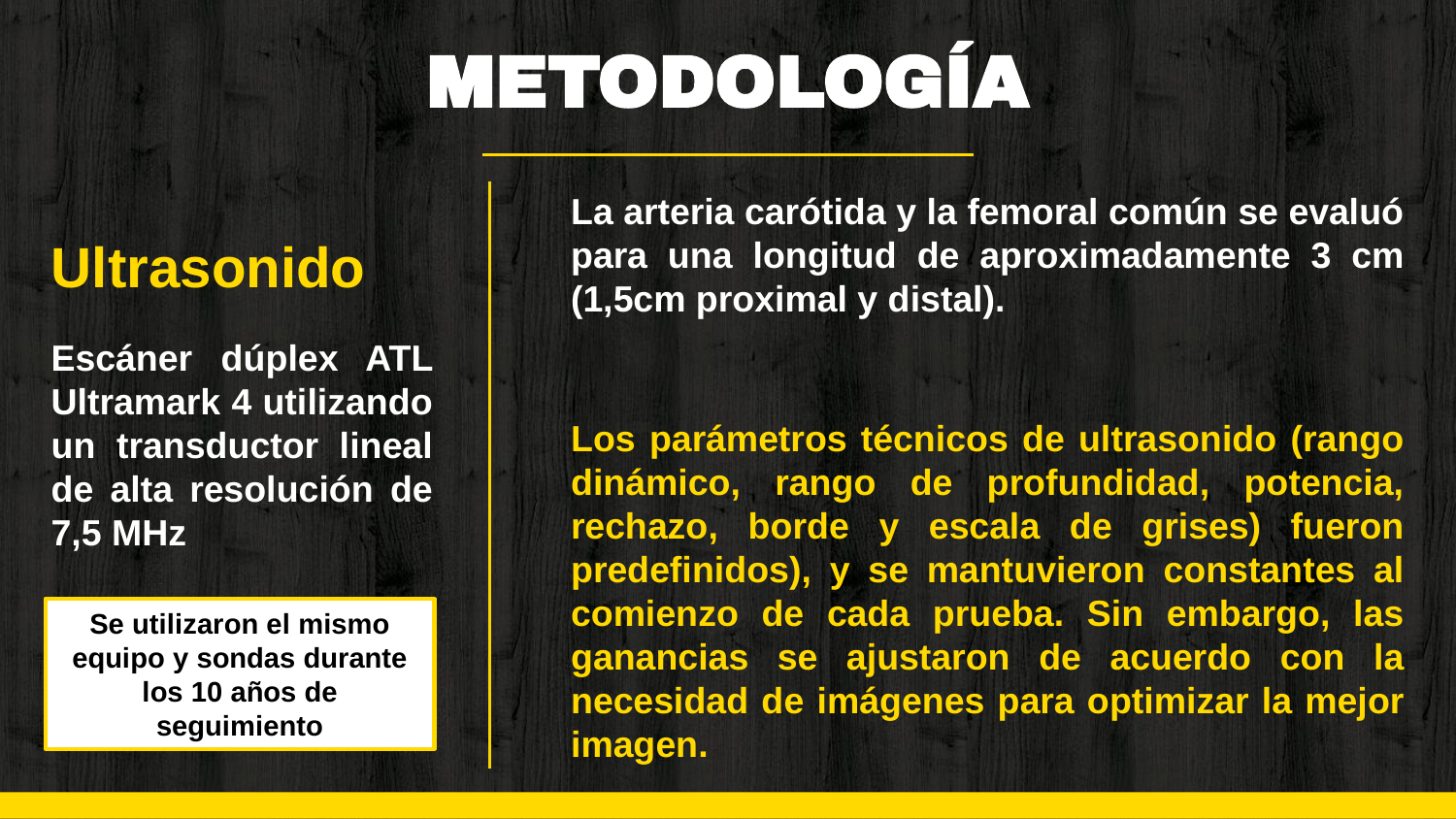

# METODOLOGÍA
La arteria carótida y la femoral común se evaluó para una longitud de aproximadamente 3 cm (1,5cm proximal y distal).
Ultrasonido
Escáner dúplex ATL Ultramark 4 utilizando un transductor lineal de alta resolución de 7,5 MHz
Los parámetros técnicos de ultrasonido (rango dinámico, rango de profundidad, potencia, rechazo, borde y escala de grises) fueron predefinidos), y se mantuvieron constantes al comienzo de cada prueba. Sin embargo, las ganancias se ajustaron de acuerdo con la necesidad de imágenes para optimizar la mejor imagen.
Se utilizaron el mismo equipo y sondas durante los 10 años de seguimiento